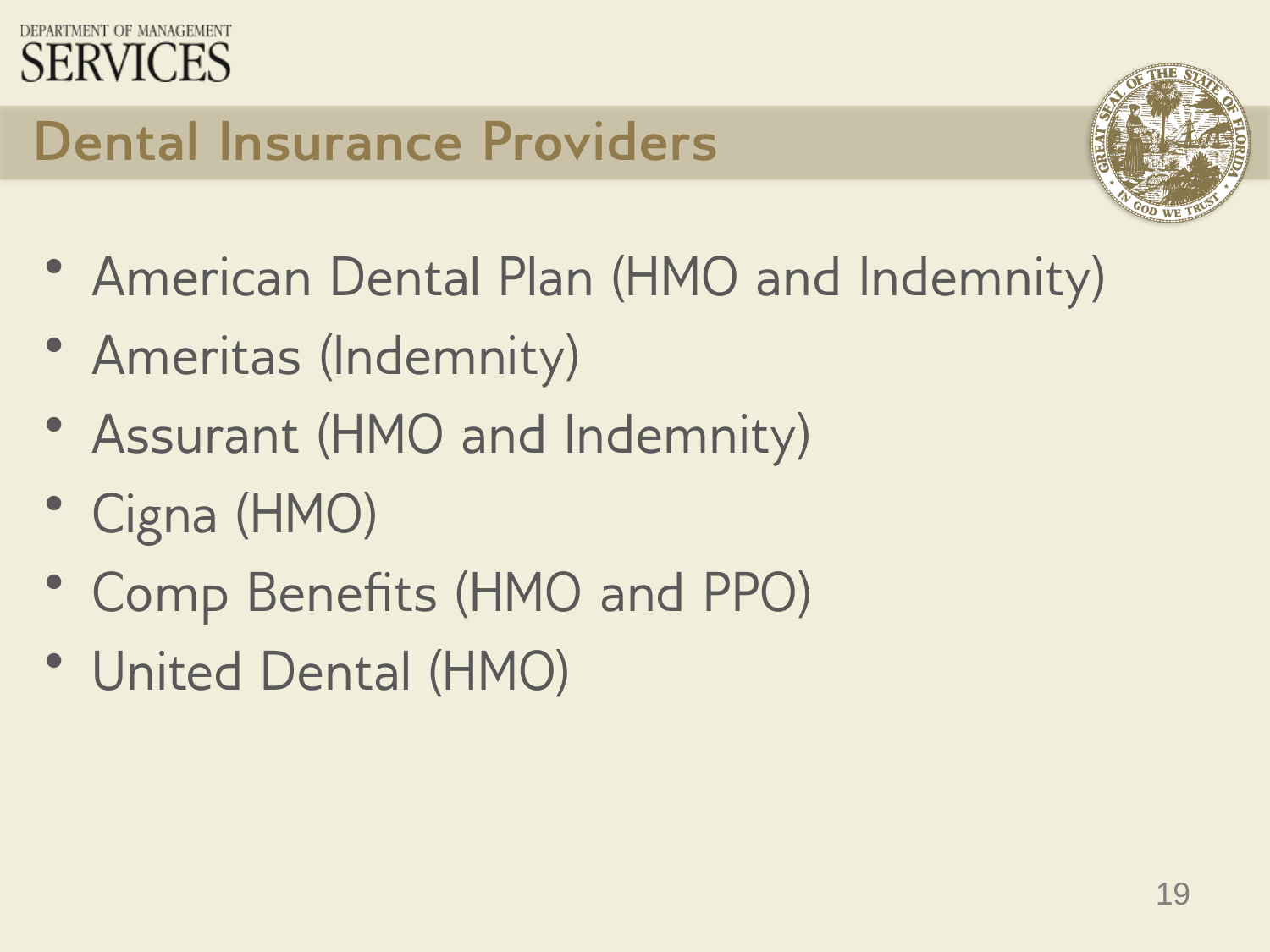

# Dental Insurance Providers
American Dental Plan (HMO and Indemnity)
Ameritas (Indemnity)
Assurant (HMO and Indemnity)
Cigna (HMO)
Comp Benefits (HMO and PPO)
United Dental (HMO)